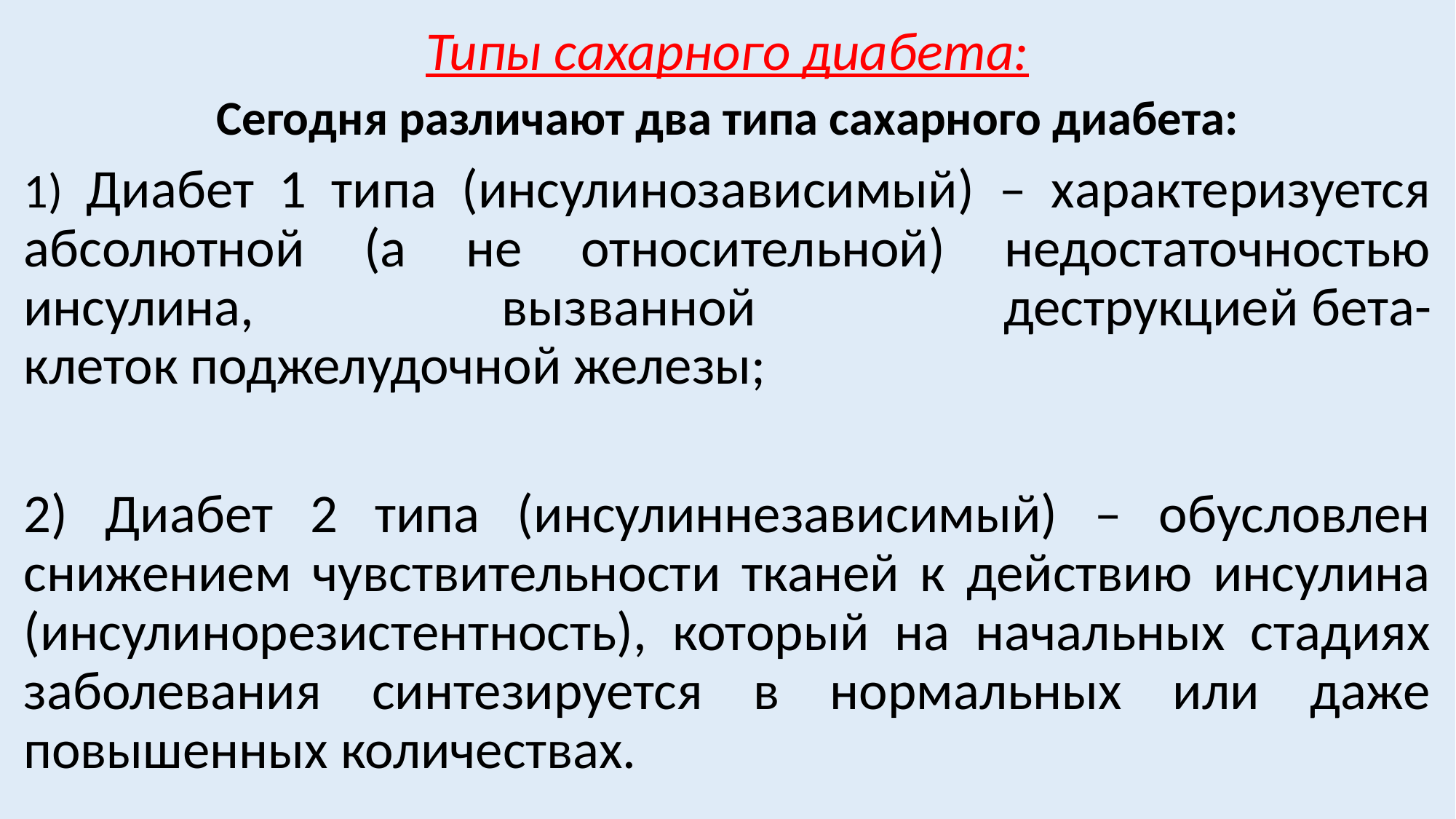

# Типы сахарного диабета:
Сегодня различают два типа сахарного диабета:
1) Диабет 1 типа (инсулинозависимый) – характеризуется абсолютной (а не относительной) недостаточностью инсулина, вызванной деструкцией бета-клеток поджелудочной железы;

2) Диабет 2 типа (инсулиннезависимый) – обусловлен снижением чувствительности тканей к действию инсулина (инсулинорезистентность), который на начальных стадиях заболевания синтезируется в нормальных или даже повышенных количествах.